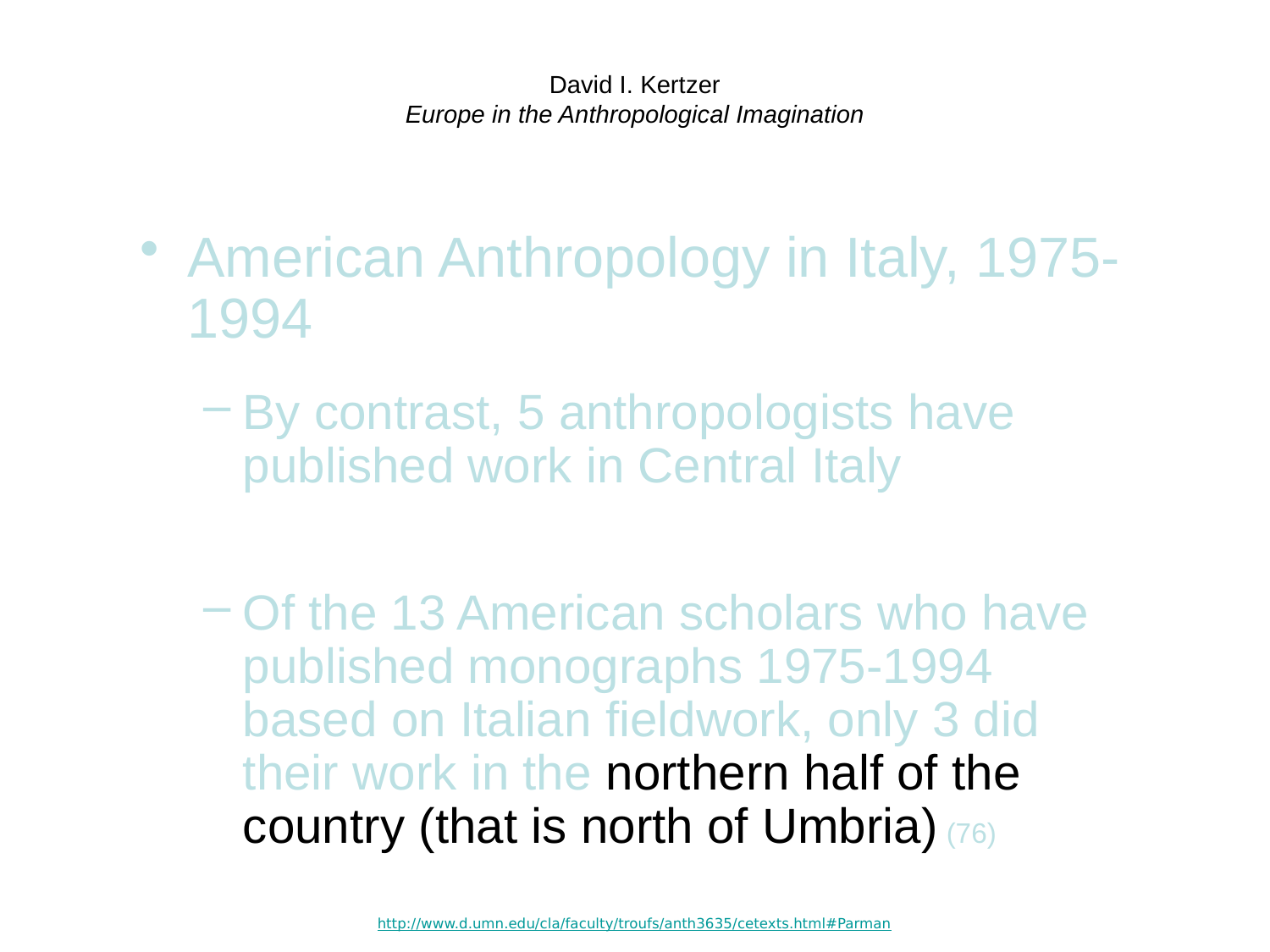

# David I. Kertzer Europe in the Anthropological Imagination
American Anthropology in Italy, 1975-1994

By contrast, 5 anthropologists have published work in Central Italy

Of the 13 American scholars who have published monographs 1975-1994 based on Italian fieldwork, only 3 did their work in the northern half of the country (that is north of Umbria) (76)

http://www.d.umn.edu/cla/faculty/troufs/anth3635/cetexts.html#Parman